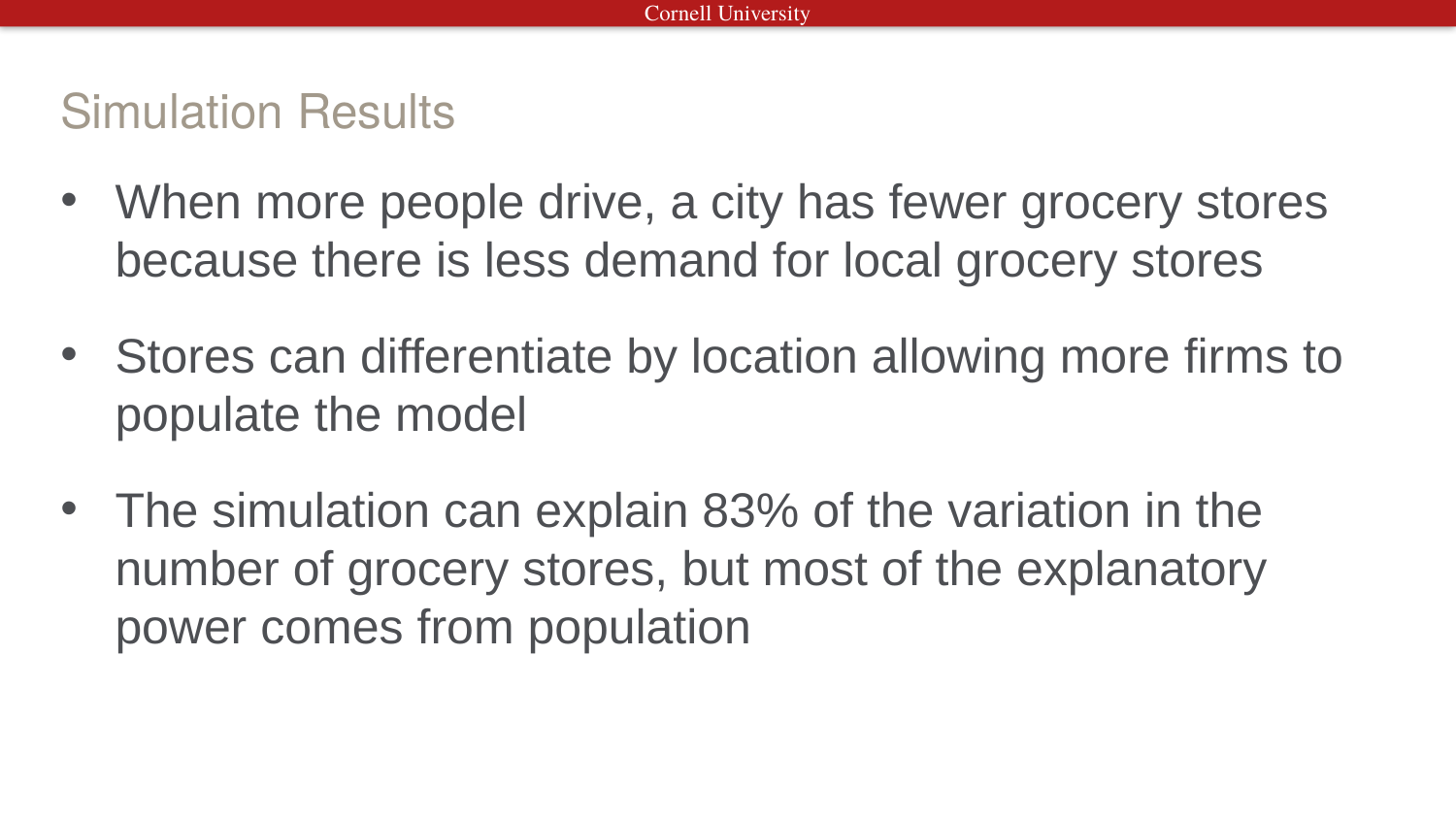

# Simulation Results

When more people drive, a city has fewer grocery stores because there is less demand for local grocery stores

Stores can differentiate by location allowing more firms to populate the model

The simulation can explain 83% of the variation in the number of grocery stores, but most of the explanatory power comes from population